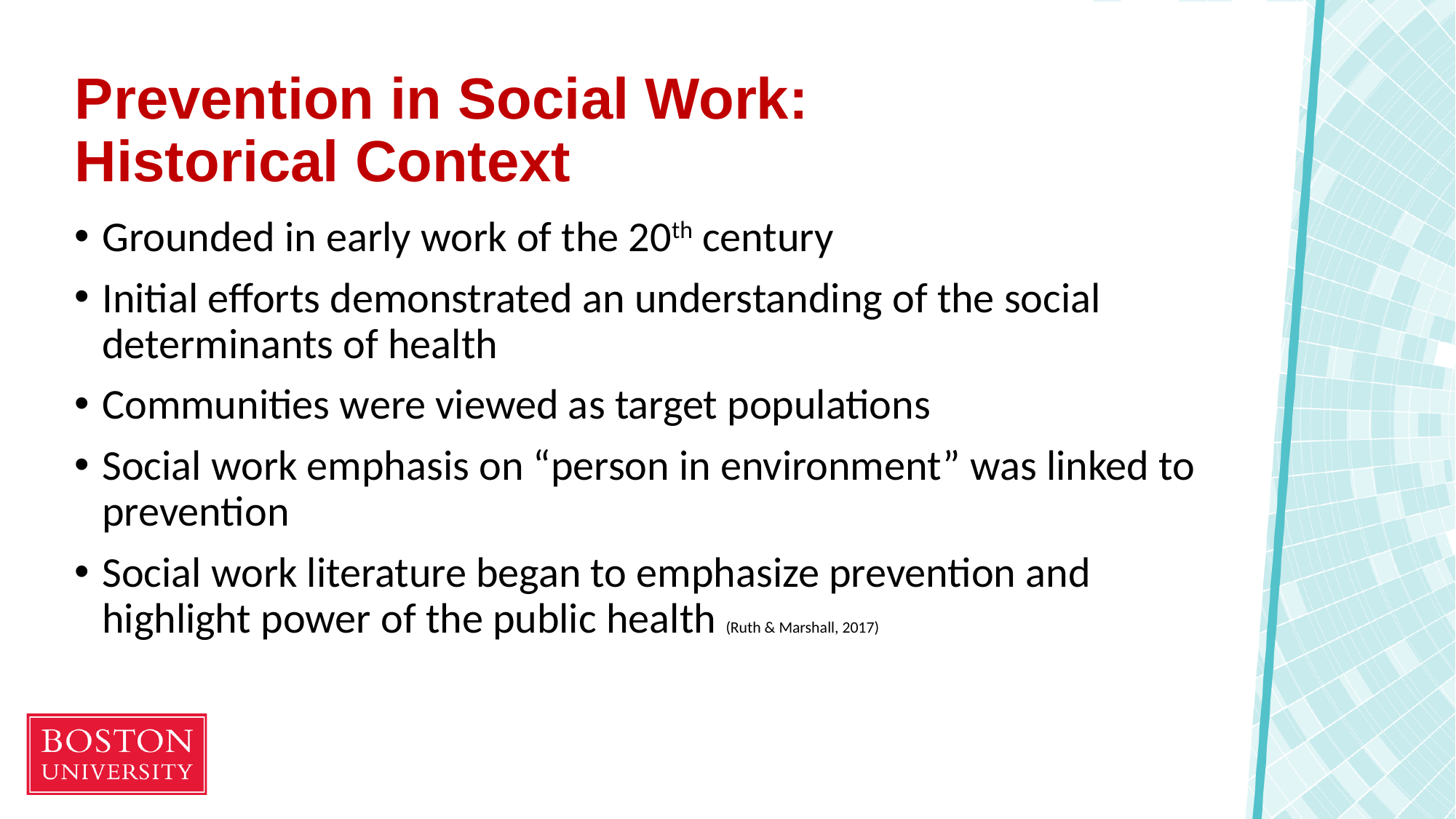

# Prevention in Social Work: Historical Context
Grounded in early work of the 20th century
Initial efforts demonstrated an understanding of the social determinants of health
Communities were viewed as target populations
Social work emphasis on “person in environment” was linked to prevention
Social work literature began to emphasize prevention and highlight power of the public health (Ruth & Marshall, 2017)